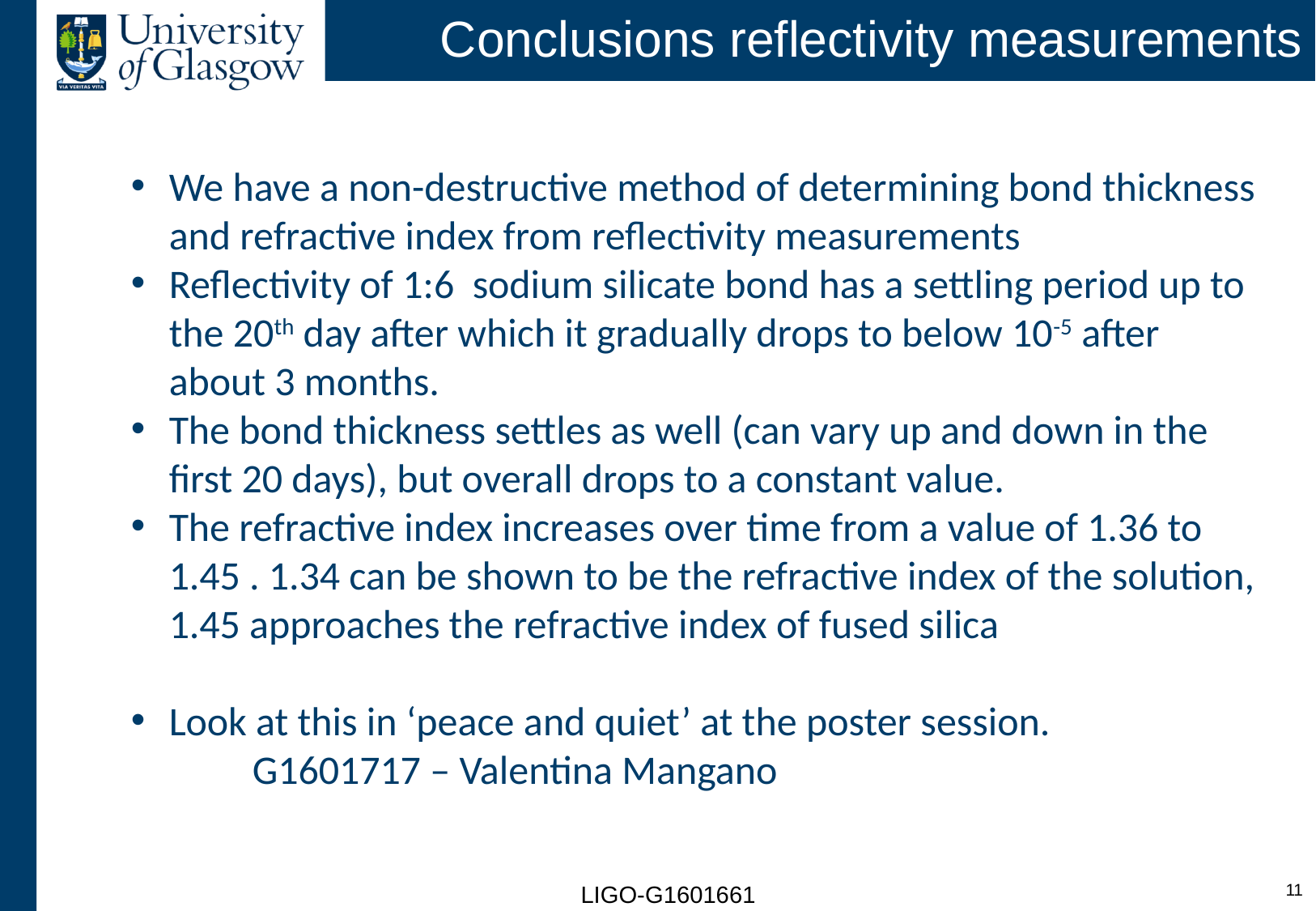

# Conclusions reflectivity measurements
We have a non-destructive method of determining bond thickness and refractive index from reflectivity measurements
Reflectivity of 1:6  sodium silicate bond has a settling period up to the 20th day after which it gradually drops to below 10-5 after about 3 months.
The bond thickness settles as well (can vary up and down in the first 20 days), but overall drops to a constant value.
The refractive index increases over time from a value of 1.36 to 1.45 . 1.34 can be shown to be the refractive index of the solution, 1.45 approaches the refractive index of fused silica

Look at this in ‘peace and quiet’ at the poster session.
	G1601717 – Valentina Mangano
11